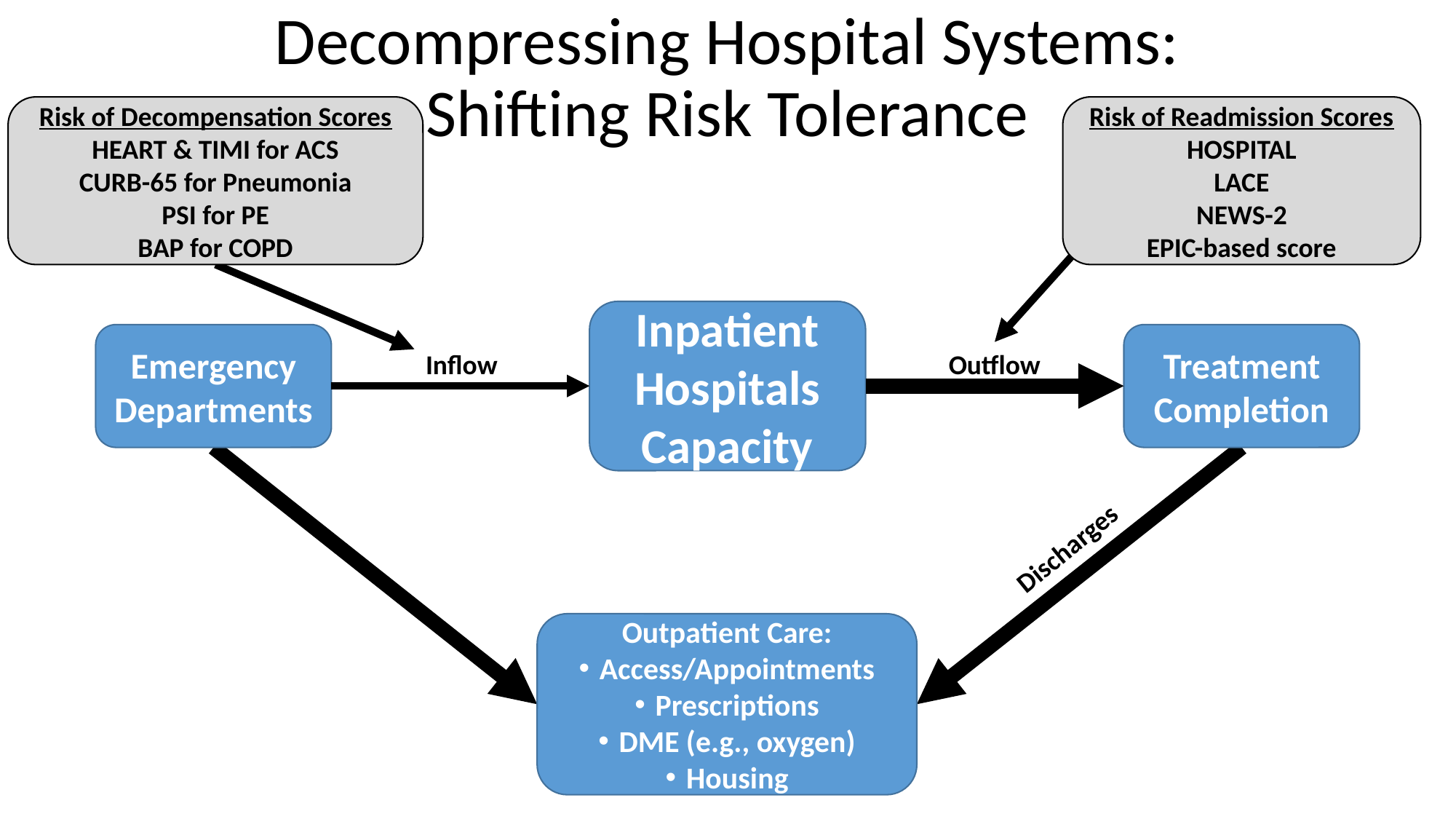

# Decompressing Hospital Systems: Shifting Risk Tolerance
Risk of Decompensation Scores
HEART & TIMI for ACS
CURB-65 for Pneumonia
PSI for PE
BAP for COPD
Risk of Readmission Scores
HOSPITAL
LACE
NEWS-2
EPIC-based score
Inpatient
Hospitals
Capacity
Emergency Departments
Treatment
Completion
Inflow
Outflow
Discharges
Outpatient Care:
Access/Appointments
Prescriptions
DME (e.g., oxygen)
Housing